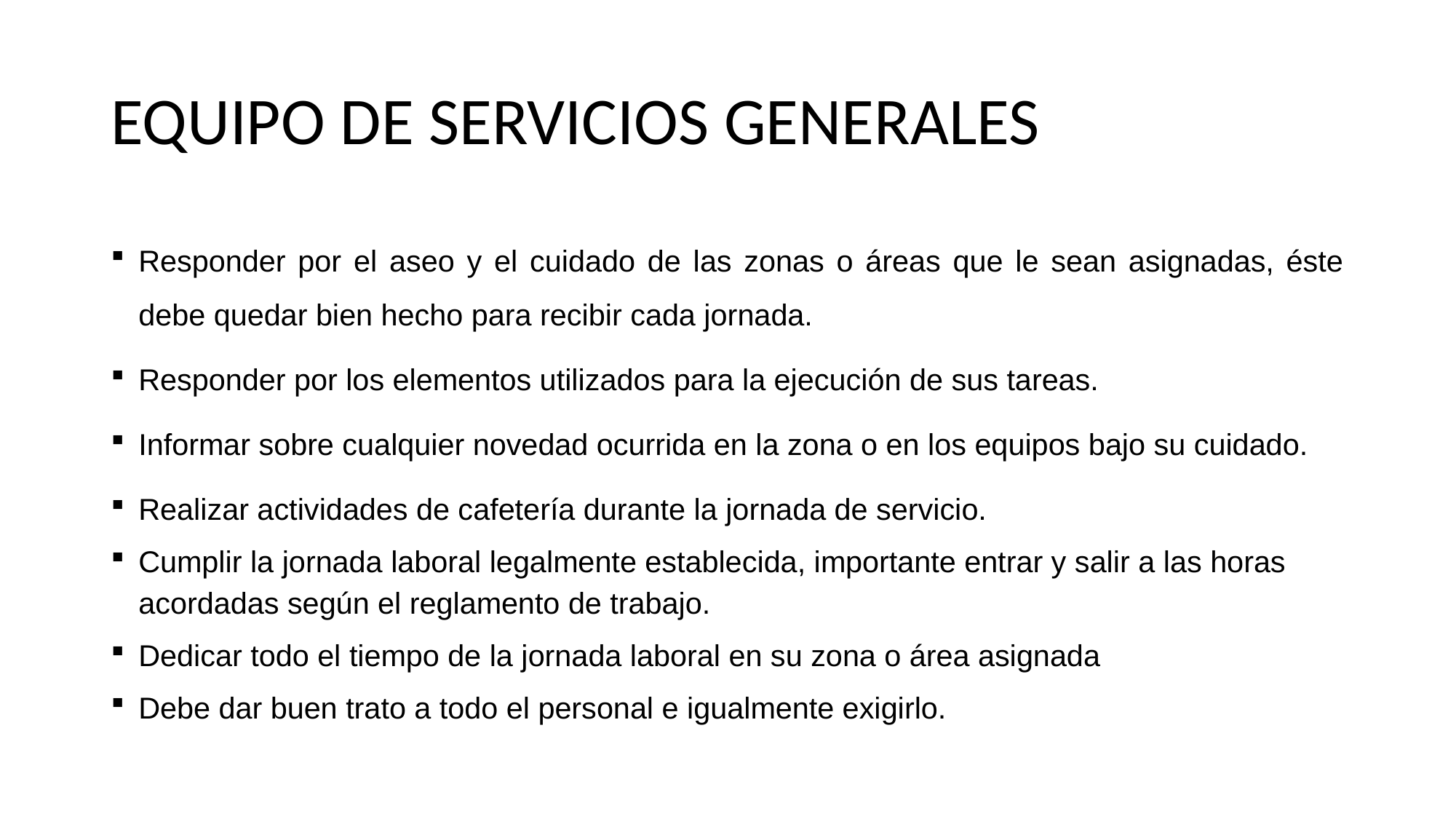

# EQUIPO DE SERVICIOS GENERALES
Responder por el aseo y el cuidado de las zonas o áreas que le sean asignadas, éste debe quedar bien hecho para recibir cada jornada.
Responder por los elementos utilizados para la ejecución de sus tareas.
Informar sobre cualquier novedad ocurrida en la zona o en los equipos bajo su cuidado.
Realizar actividades de cafetería durante la jornada de servicio.
Cumplir la jornada laboral legalmente establecida, importante entrar y salir a las horas acordadas según el reglamento de trabajo.
Dedicar todo el tiempo de la jornada laboral en su zona o área asignada
Debe dar buen trato a todo el personal e igualmente exigirlo.